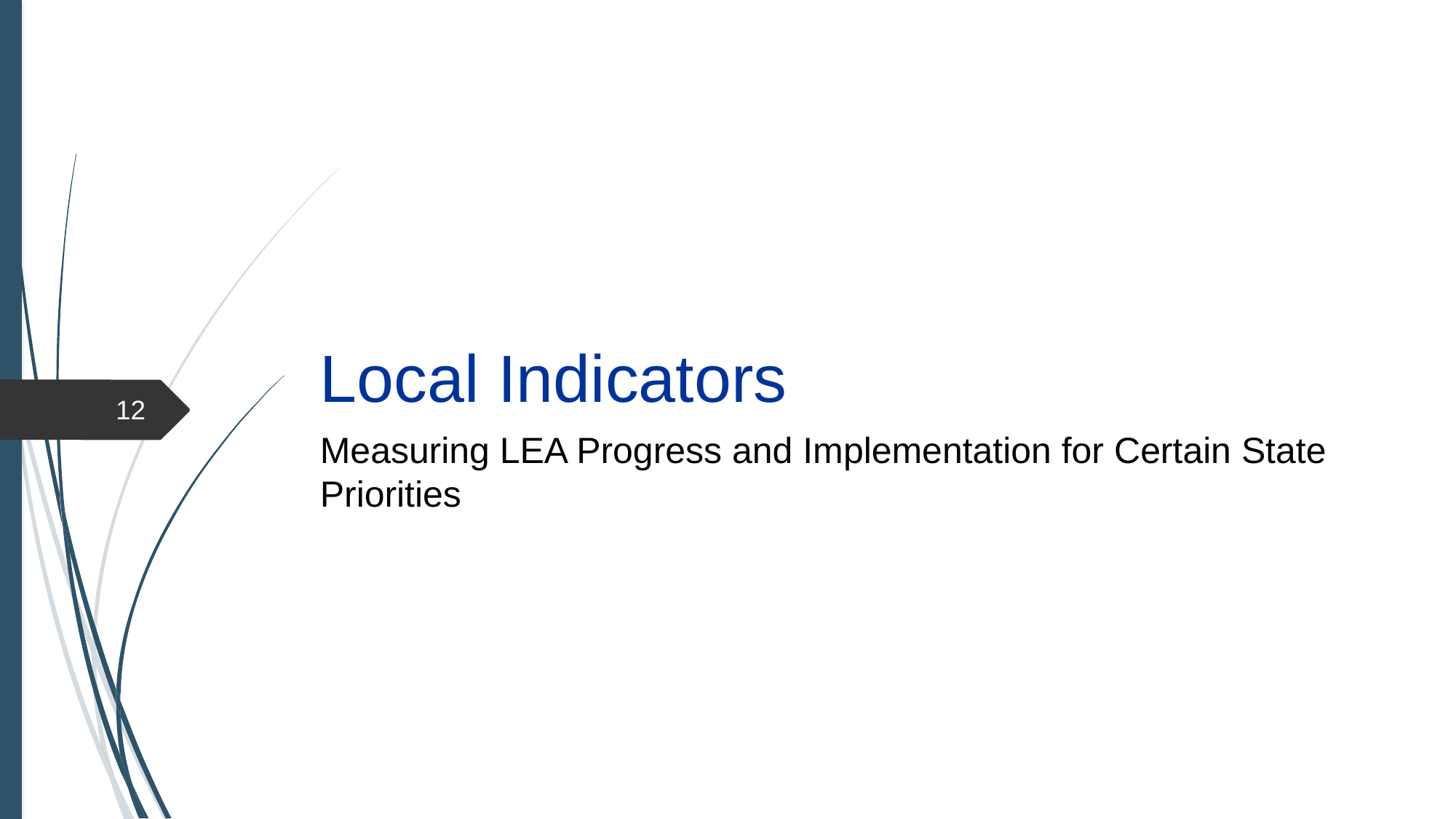

# Local Indicators
12
Measuring LEA Progress and Implementation for Certain State Priorities